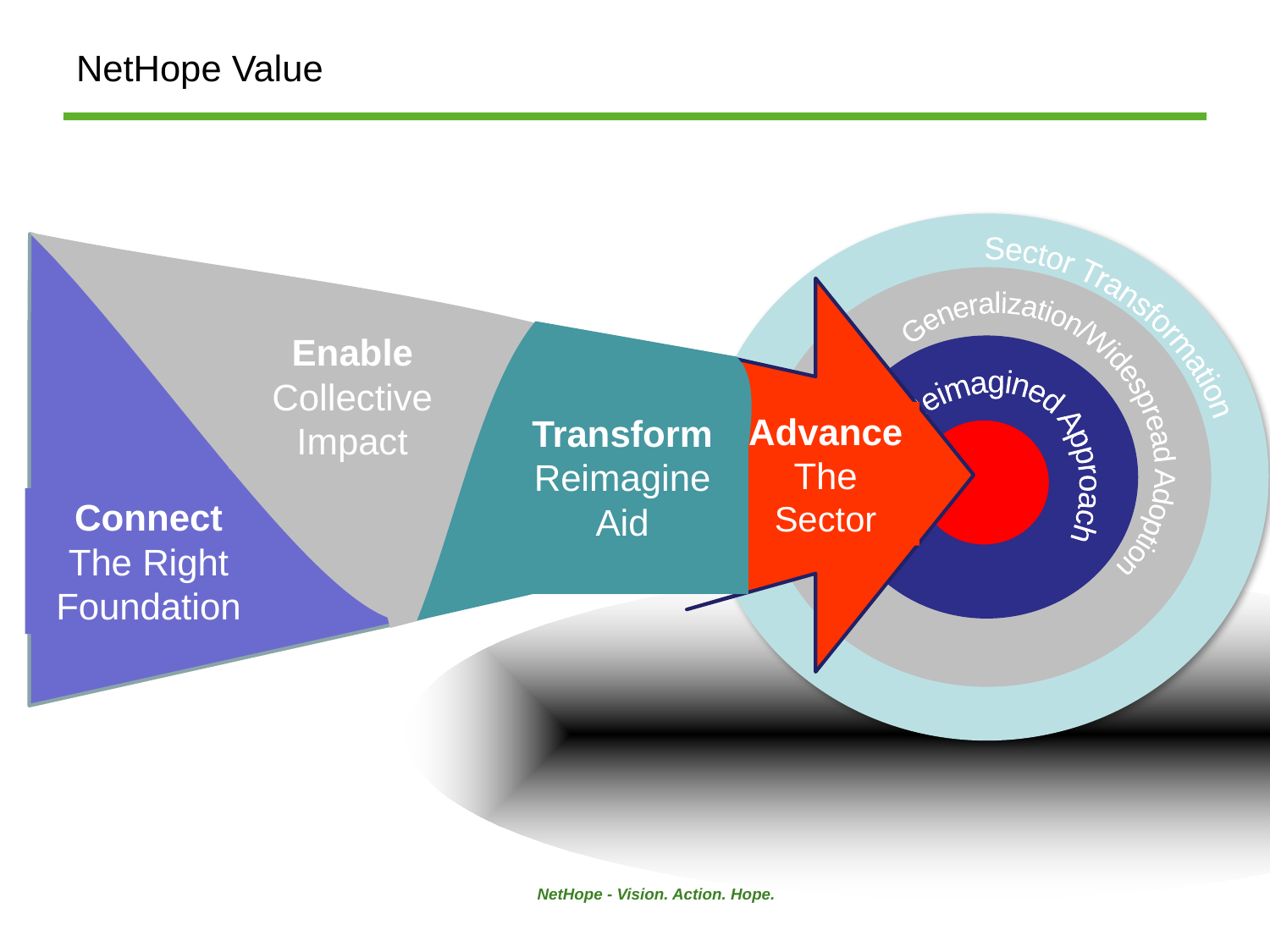

# NetHope Value

Sector Transformation
Generalization/Widespread Adoption
Reimagined Approach

Connect
The Right Foundation

Enable
Collective Impact

Advance
The Sector

Transform
Reimagine Aid

46